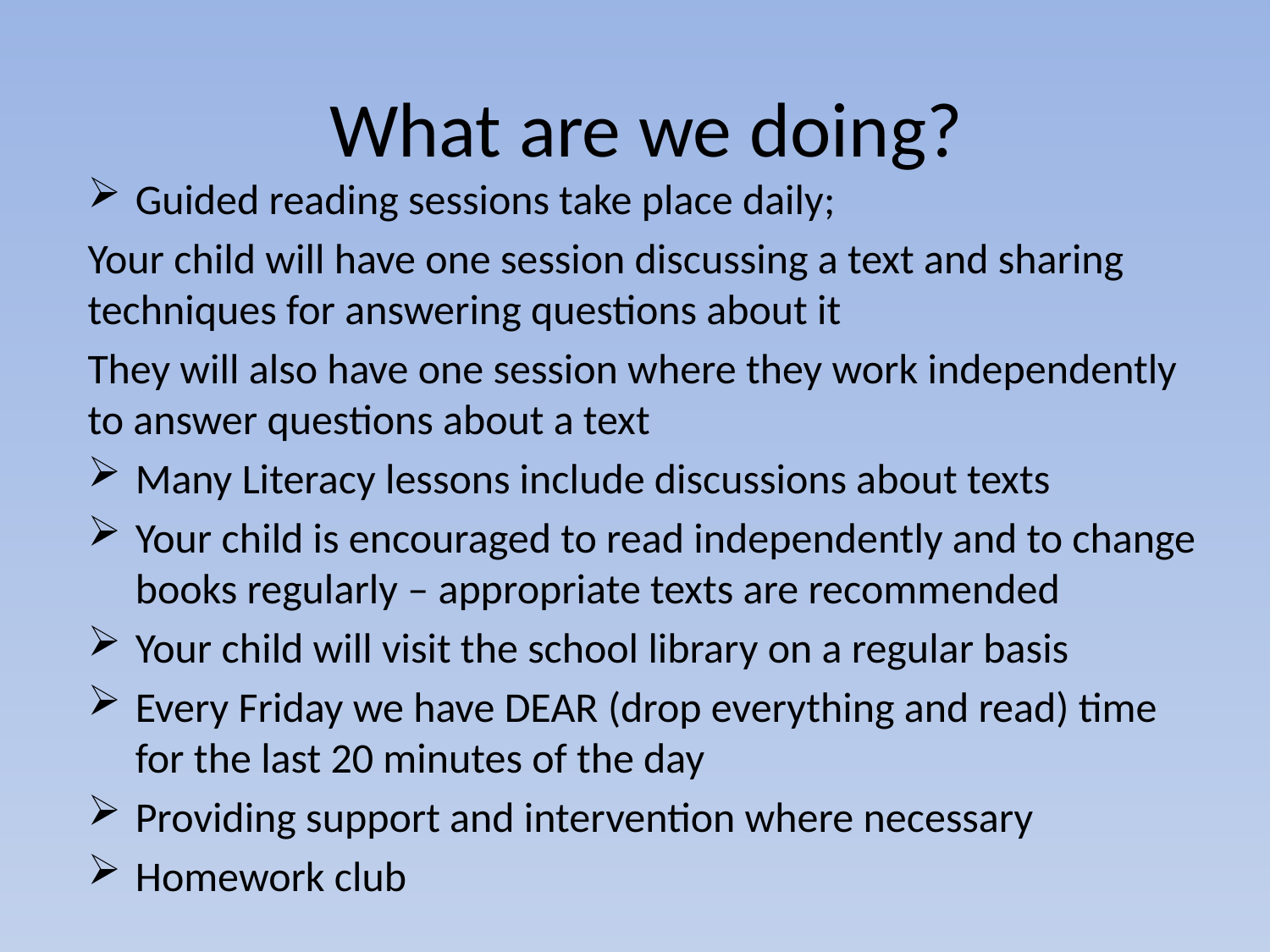

# What are we doing?
Guided reading sessions take place daily;
Your child will have one session discussing a text and sharing techniques for answering questions about it
They will also have one session where they work independently to answer questions about a text
Many Literacy lessons include discussions about texts
Your child is encouraged to read independently and to change books regularly – appropriate texts are recommended
Your child will visit the school library on a regular basis
Every Friday we have DEAR (drop everything and read) time for the last 20 minutes of the day
Providing support and intervention where necessary
Homework club